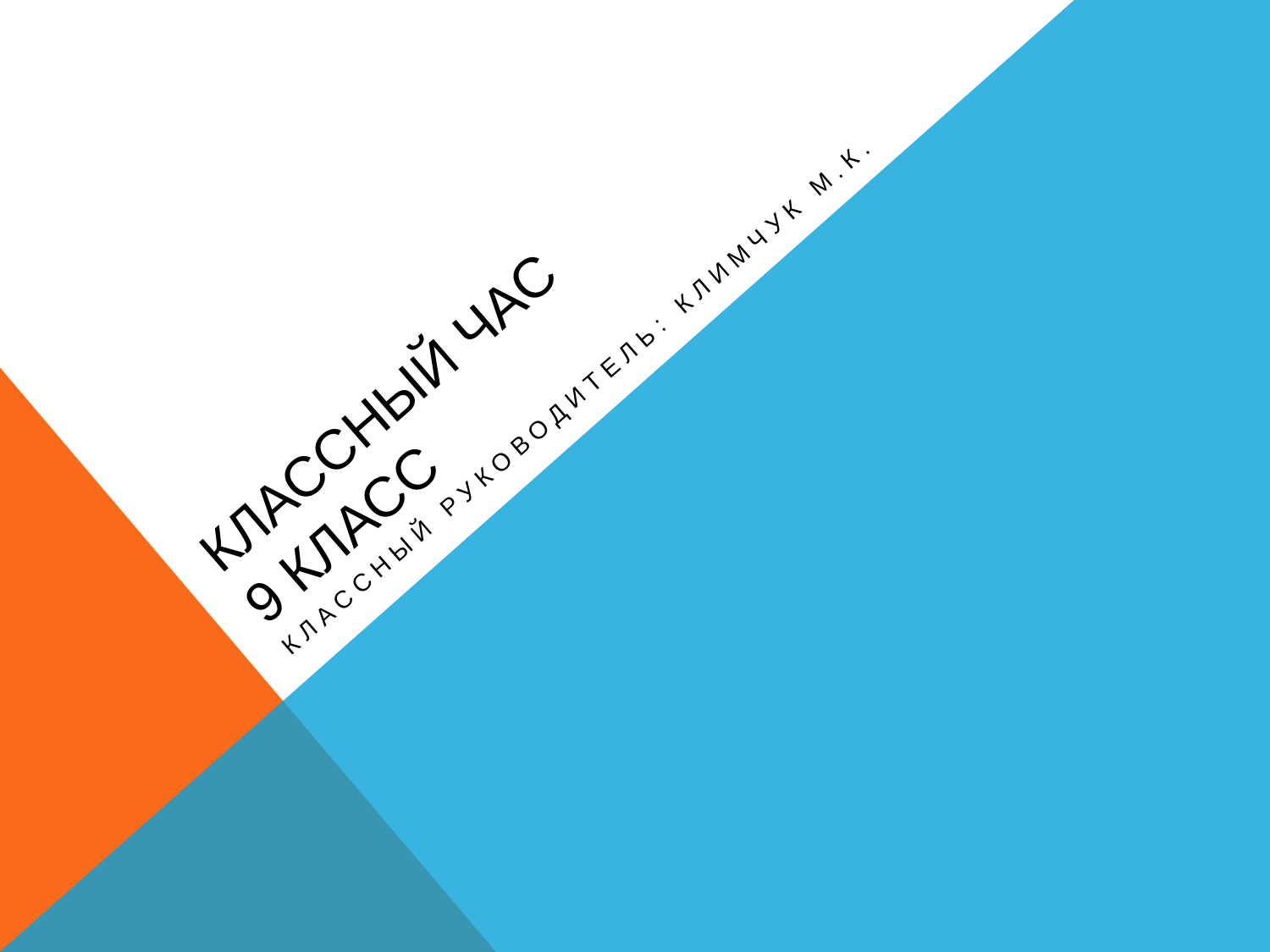

# Классный час 9 класс
Классный руководитель: Климчук м.к.